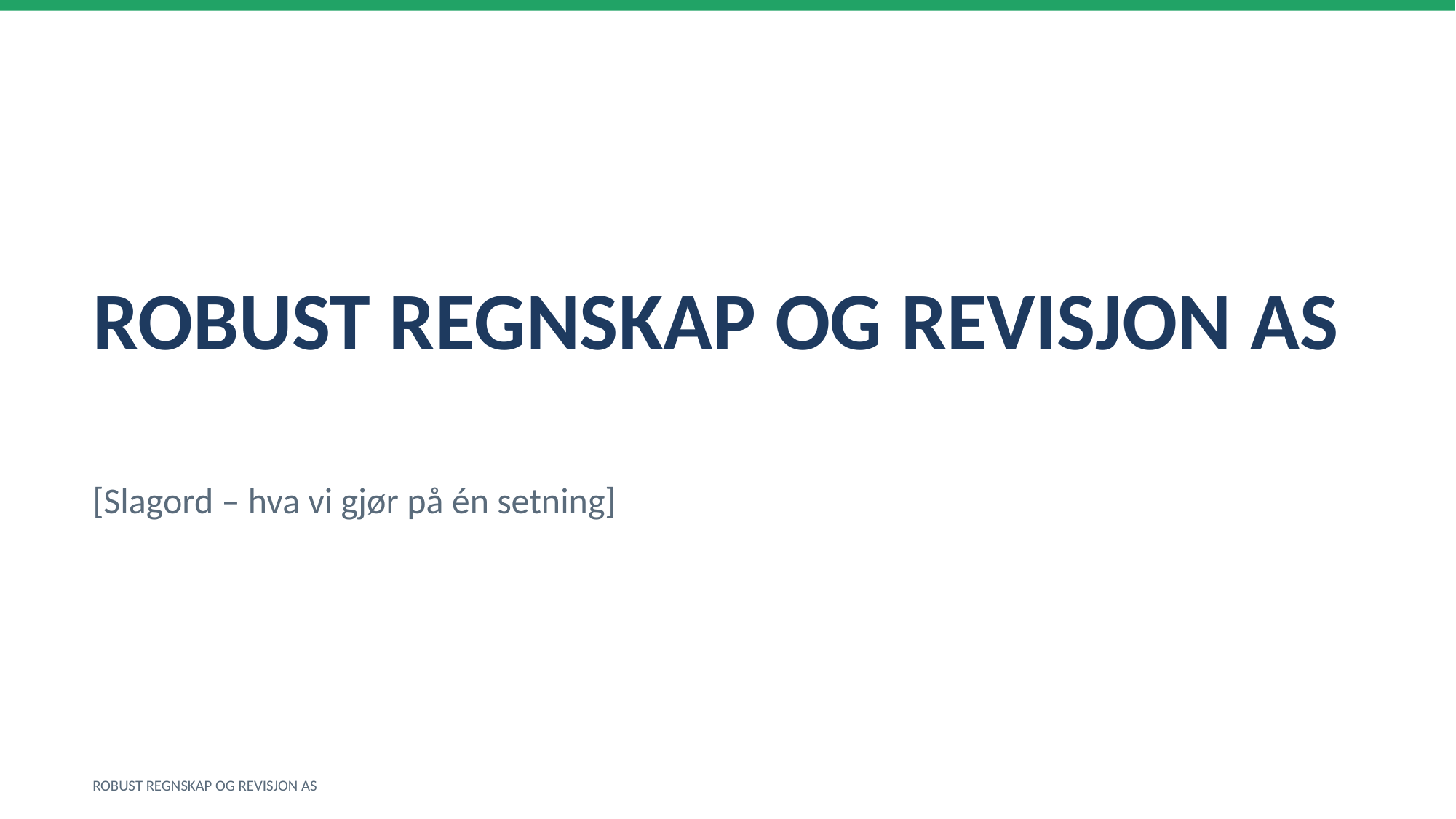

ROBUST REGNSKAP OG REVISJON AS
[Slagord – hva vi gjør på én setning]
ROBUST REGNSKAP OG REVISJON AS